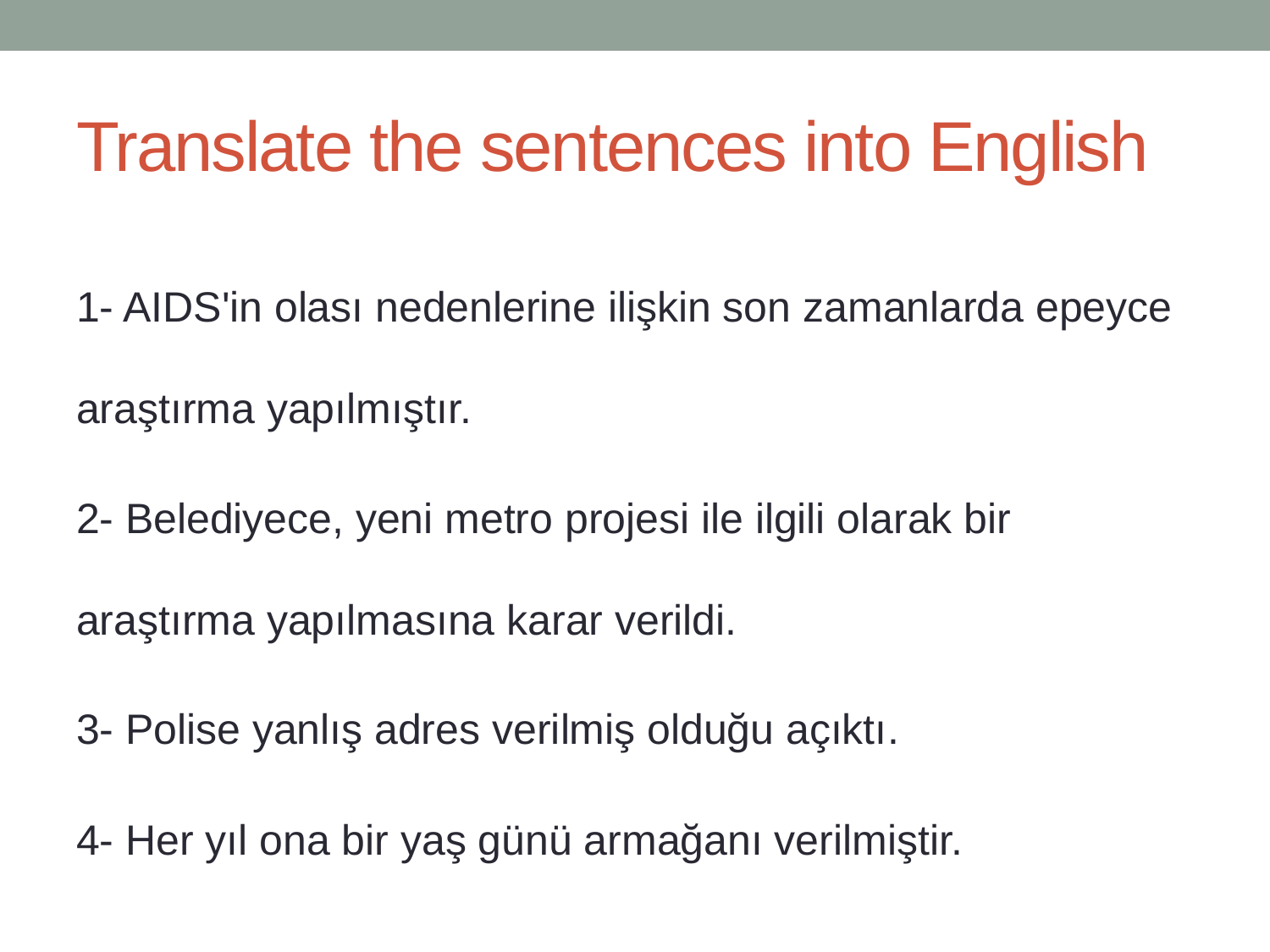

# Translate the sentences into English
1- AIDS'in olası nedenlerine ilişkin son zamanlarda epeyce araştırma yapılmıştır.
2- Belediyece, yeni metro projesi ile ilgili olarak bir araştırma yapılmasına karar verildi.
3- Polise yanlış adres verilmiş olduğu açıktı.
4- Her yıl ona bir yaş günü armağanı verilmiştir.